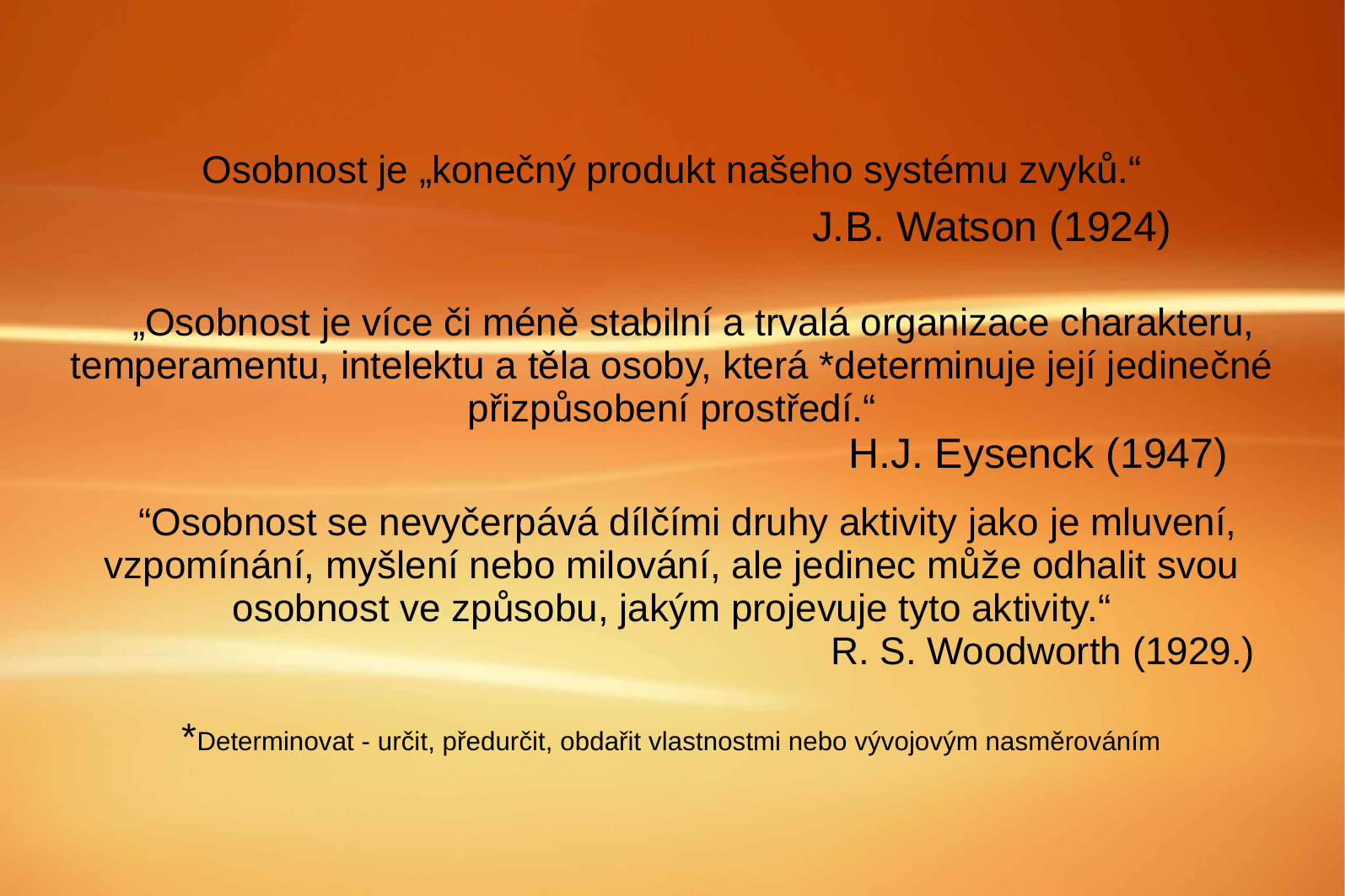

Osobnost je „konečný produkt našeho systému zvyků.“
                                         J.B. Watson (1924)

    „Osobnost je více či méně stabilní a trvalá organizace charakteru, temperamentu, intelektu a těla osoby, která *determinuje její jedinečné přizpůsobení prostředí.“
                                                              H.J. Eysenck (1947)

   “Osobnost se nevyčerpává dílčími druhy aktivity jako je mluvení, vzpomínání, myšlení nebo milování, ale jedinec může odhalit svou osobnost ve způsobu, jakým projevuje tyto aktivity.“
                                                                     R. S. Woodworth (1929.)

*Determinovat - určit, předurčit, obdařit vlastnostmi nebo vývojovým nasměrováním